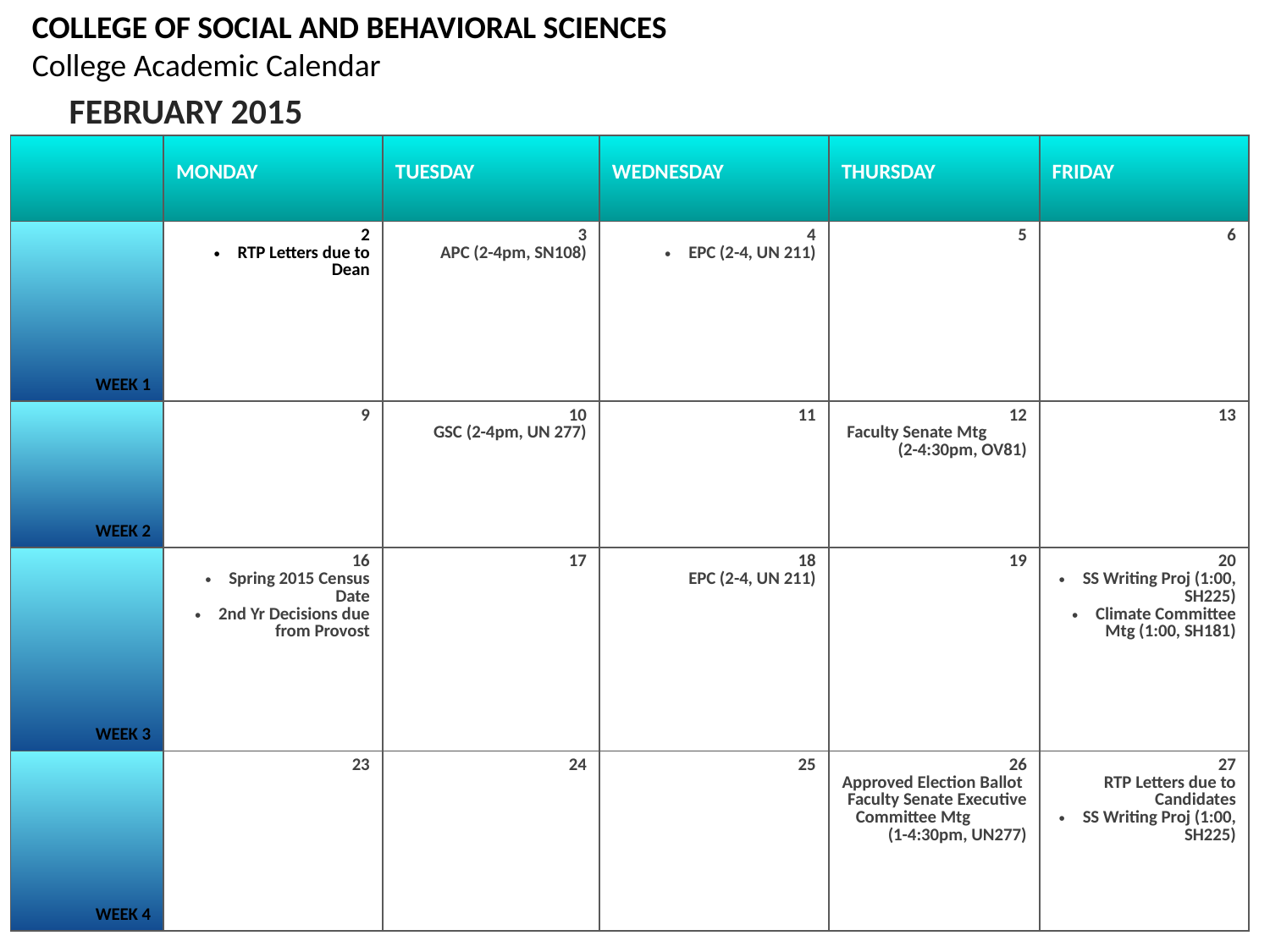

COLLEGE OF SOCIAL AND BEHAVIORAL SCIENCES
College Academic Calendar
FEBRUARY 2015
|  | MONDAY | TUESDAY | WEDNESDAY | THURSDAY | FRIDAY |
| --- | --- | --- | --- | --- | --- |
| WEEK 1 | 2 RTP Letters due to Dean | 3 APC (2-4pm, SN108) | 4 EPC (2-4, UN 211) | 5 | 6 |
| WEEK 2 | 9 | 10 GSC (2-4pm, UN 277) | 11 | 12 Faculty Senate Mtg (2-4:30pm, OV81) | 13 |
| WEEK 3 | 16 Spring 2015 Census Date 2nd Yr Decisions due from Provost | 17 | 18 EPC (2-4, UN 211) | 19 | 20 SS Writing Proj (1:00, SH225) Climate Committee Mtg (1:00, SH181) |
| WEEK 4 | 23 | 24 | 25 | 26 Approved Election Ballot Faculty Senate Executive Committee Mtg (1-4:30pm, UN277) | 27 RTP Letters due to Candidates SS Writing Proj (1:00, SH225) |

#